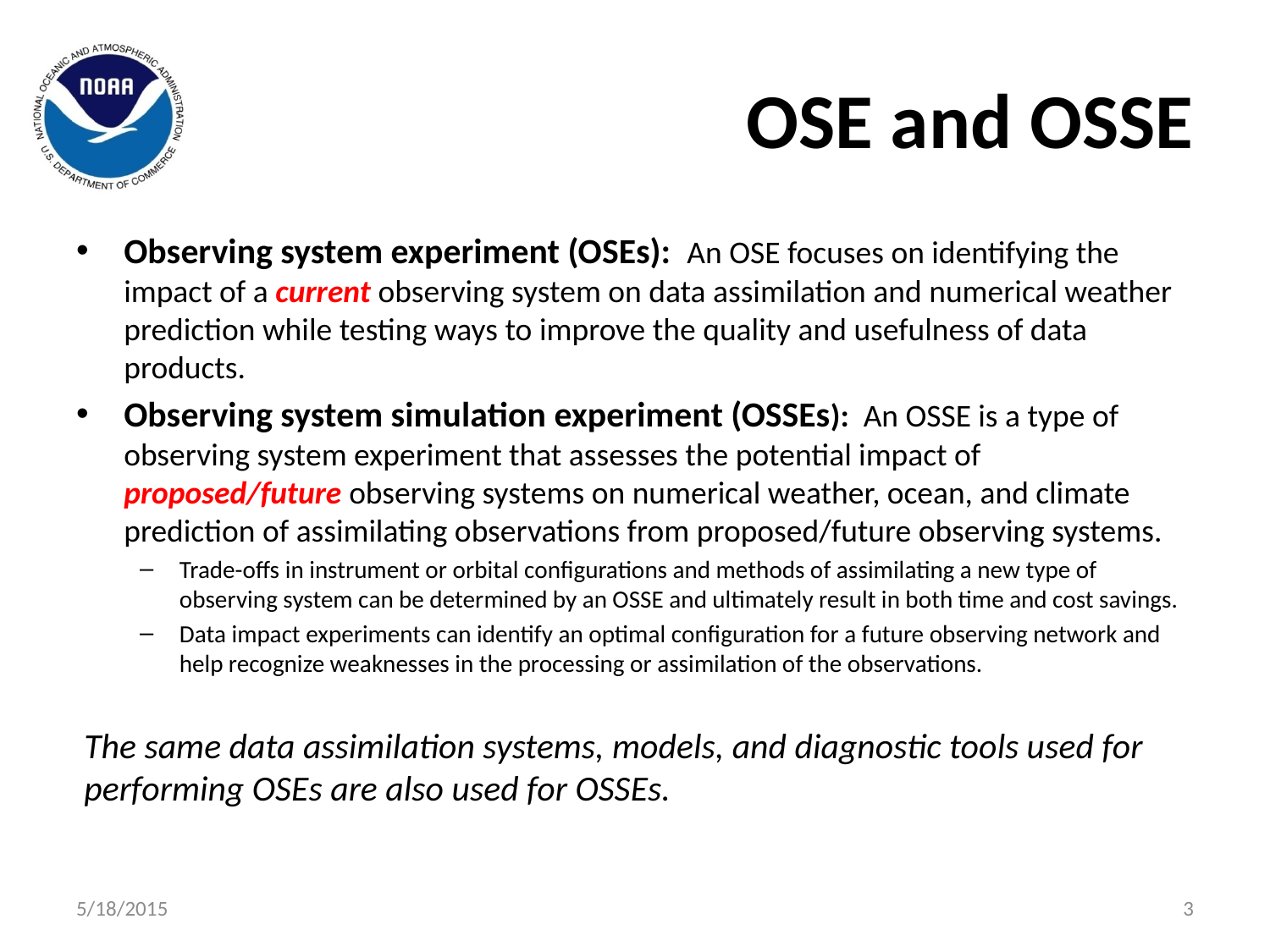

# OSE and OSSE
Observing system experiment (OSEs):  An OSE focuses on identifying the impact of a current observing system on data assimilation and numerical weather prediction while testing ways to improve the quality and usefulness of data products.
Observing system simulation experiment (OSSEs):  An OSSE is a type of observing system experiment that assesses the potential impact of proposed/future observing systems on numerical weather, ocean, and climate prediction of assimilating observations from proposed/future observing systems.
Trade-offs in instrument or orbital configurations and methods of assimilating a new type of observing system can be determined by an OSSE and ultimately result in both time and cost savings.
Data impact experiments can identify an optimal configuration for a future observing network and help recognize weaknesses in the processing or assimilation of the observations.

The same data assimilation systems, models, and diagnostic tools used for performing OSEs are also used for OSSEs.

5/18/2015
3